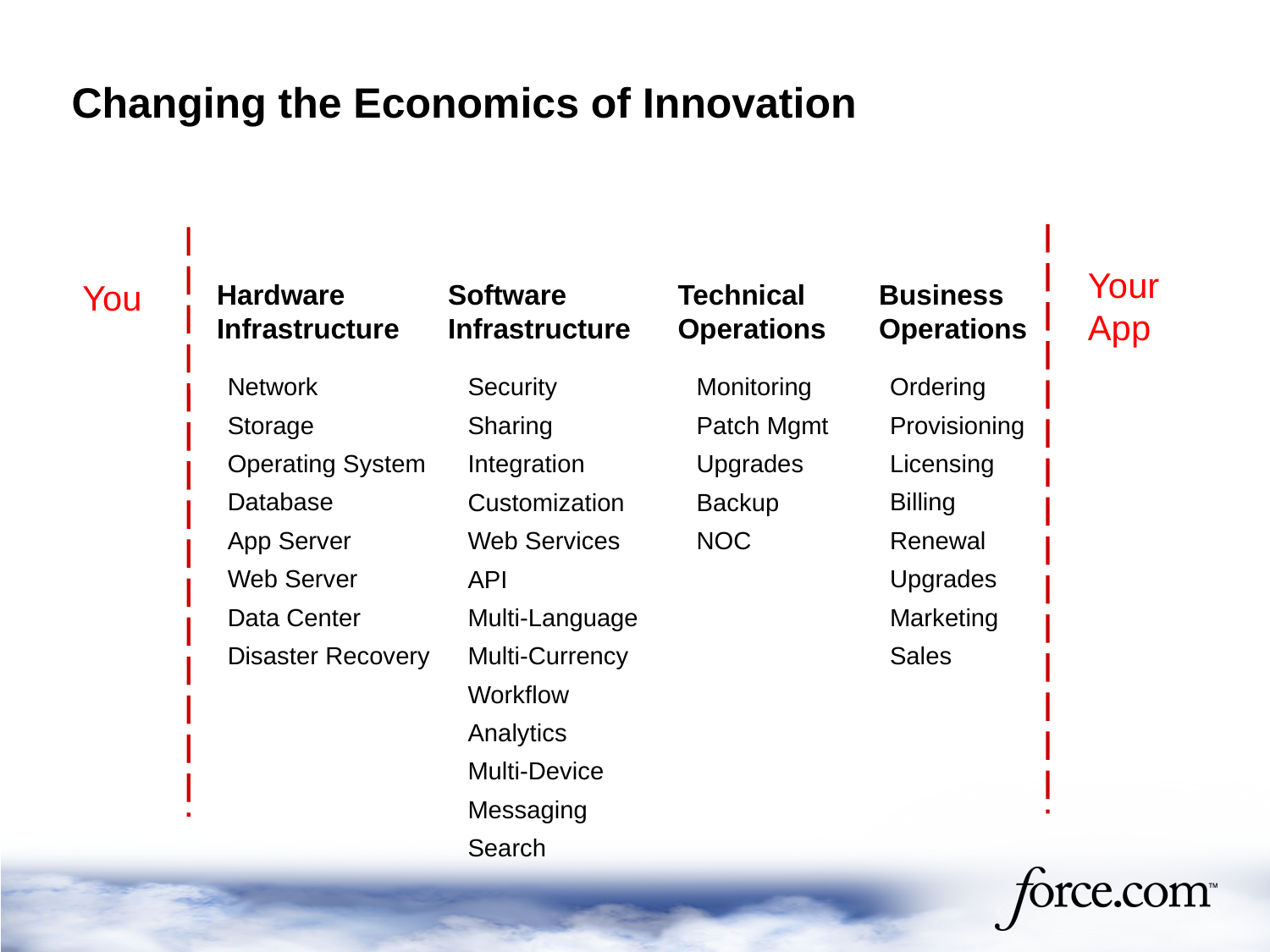

Changing the Economics of Innovation
You
Your
App
Hardware Infrastructure
Software Infrastructure
Technical
Operations
Business
Operations

Network
Storage
Operating System
Database
App Server
Web Server
Data Center
Disaster Recovery
Security
Sharing
Integration
Customization
Web Services
API
Multi-Language
Multi-Currency
Workflow
Analytics
Multi-Device
Messaging
Search
Monitoring
Patch Mgmt
Upgrades
Backup
NOC
Ordering
Provisioning
Licensing
Billing
Renewal
Upgrades
Marketing
Sales